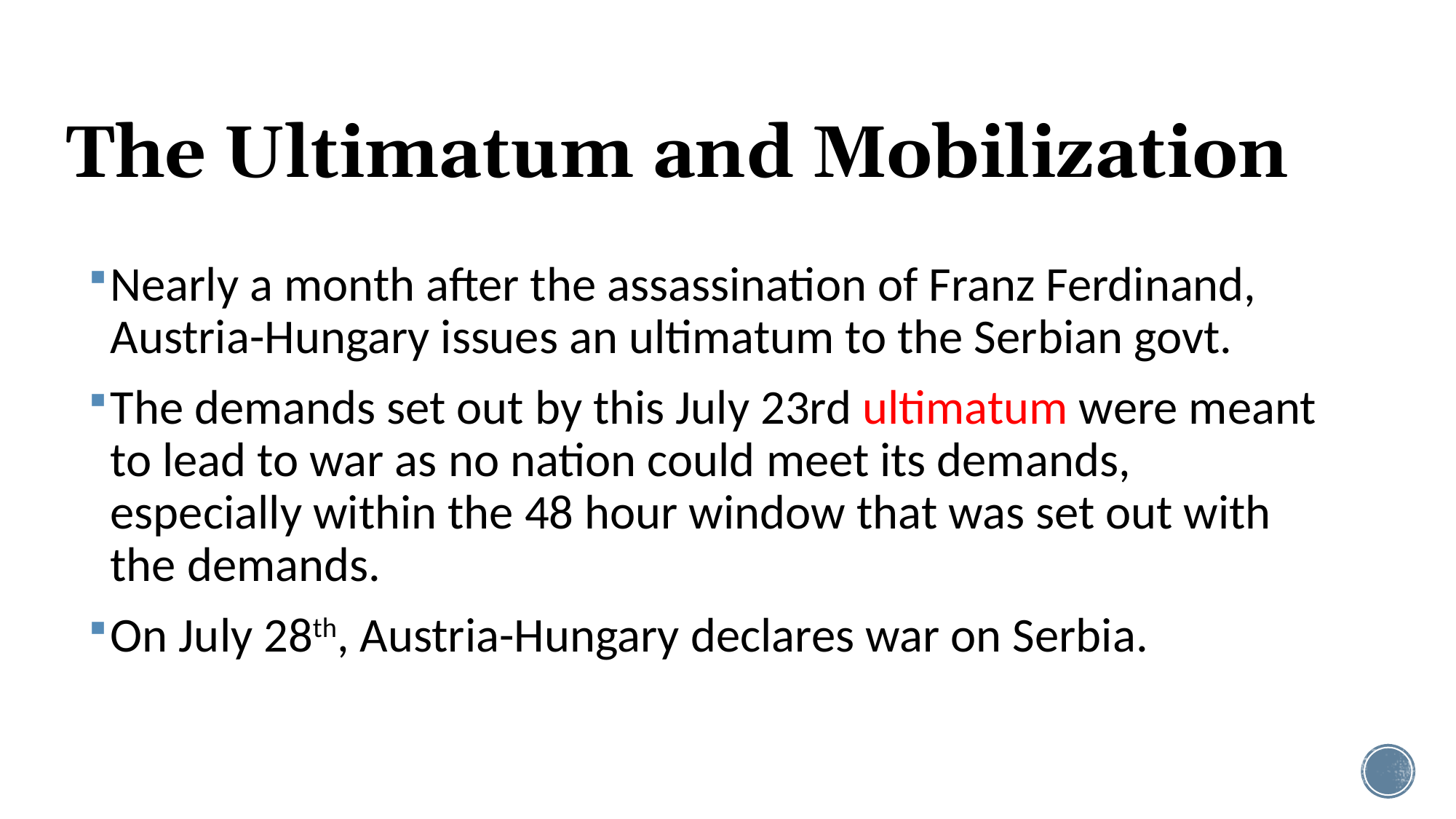

# The Ultimatum and Mobilization
Nearly a month after the assassination of Franz Ferdinand, Austria-Hungary issues an ultimatum to the Serbian govt.
The demands set out by this July 23rd ultimatum were meant to lead to war as no nation could meet its demands, especially within the 48 hour window that was set out with the demands.
On July 28th, Austria-Hungary declares war on Serbia.